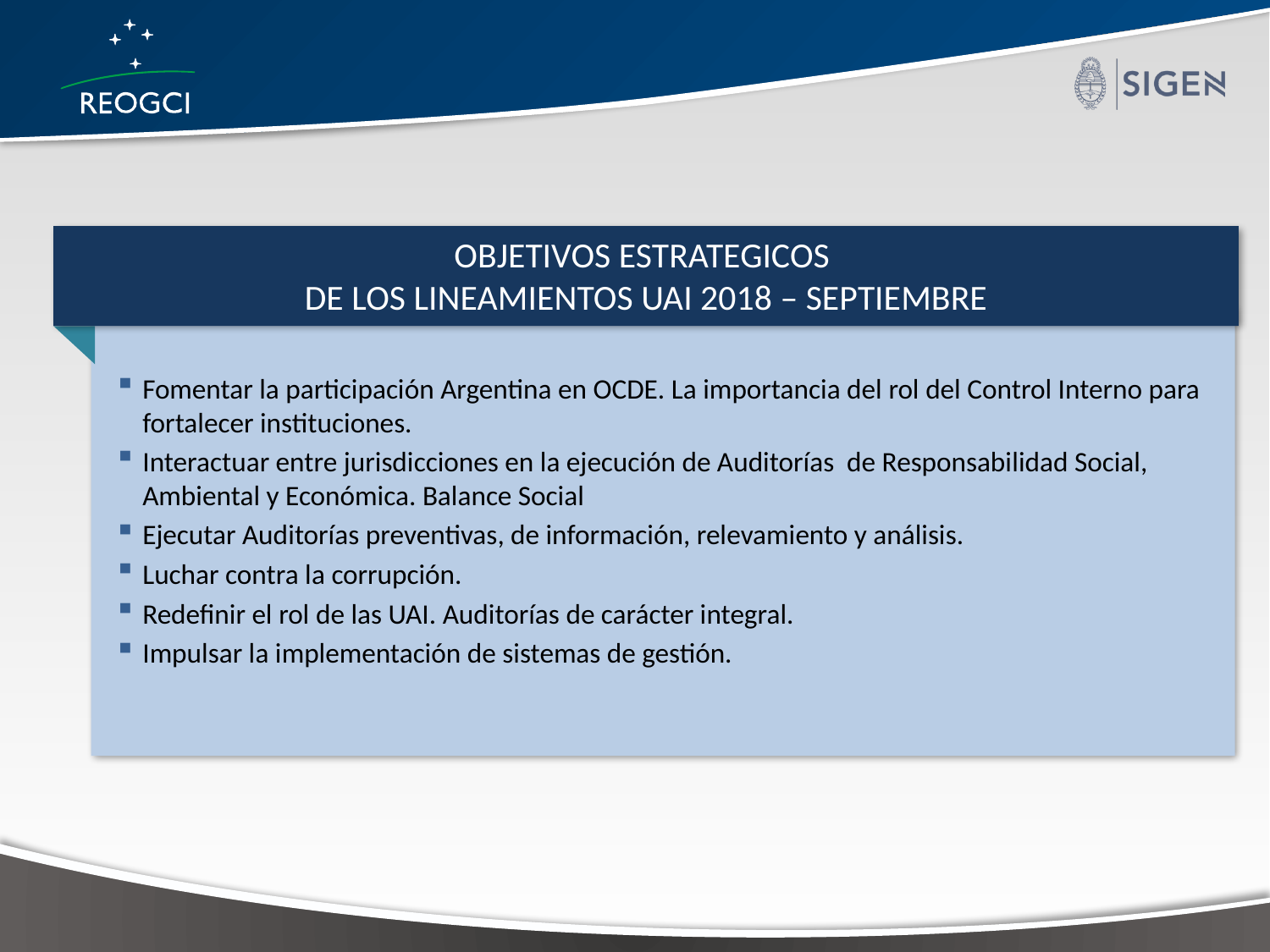

OBJETIVOS ESTRATEGICOS
DE LOS LINEAMIENTOS UAI 2018 – SEPTIEMBRE

Fomentar la participación Argentina en OCDE. La importancia del rol del Control Interno para fortalecer instituciones.
Interactuar entre jurisdicciones en la ejecución de Auditorías  de Responsabilidad Social, Ambiental y Económica. Balance Social
Ejecutar Auditorías preventivas, de información, relevamiento y análisis.
Luchar contra la corrupción.
Redefinir el rol de las UAI. Auditorías de carácter integral.
Impulsar la implementación de sistemas de gestión.